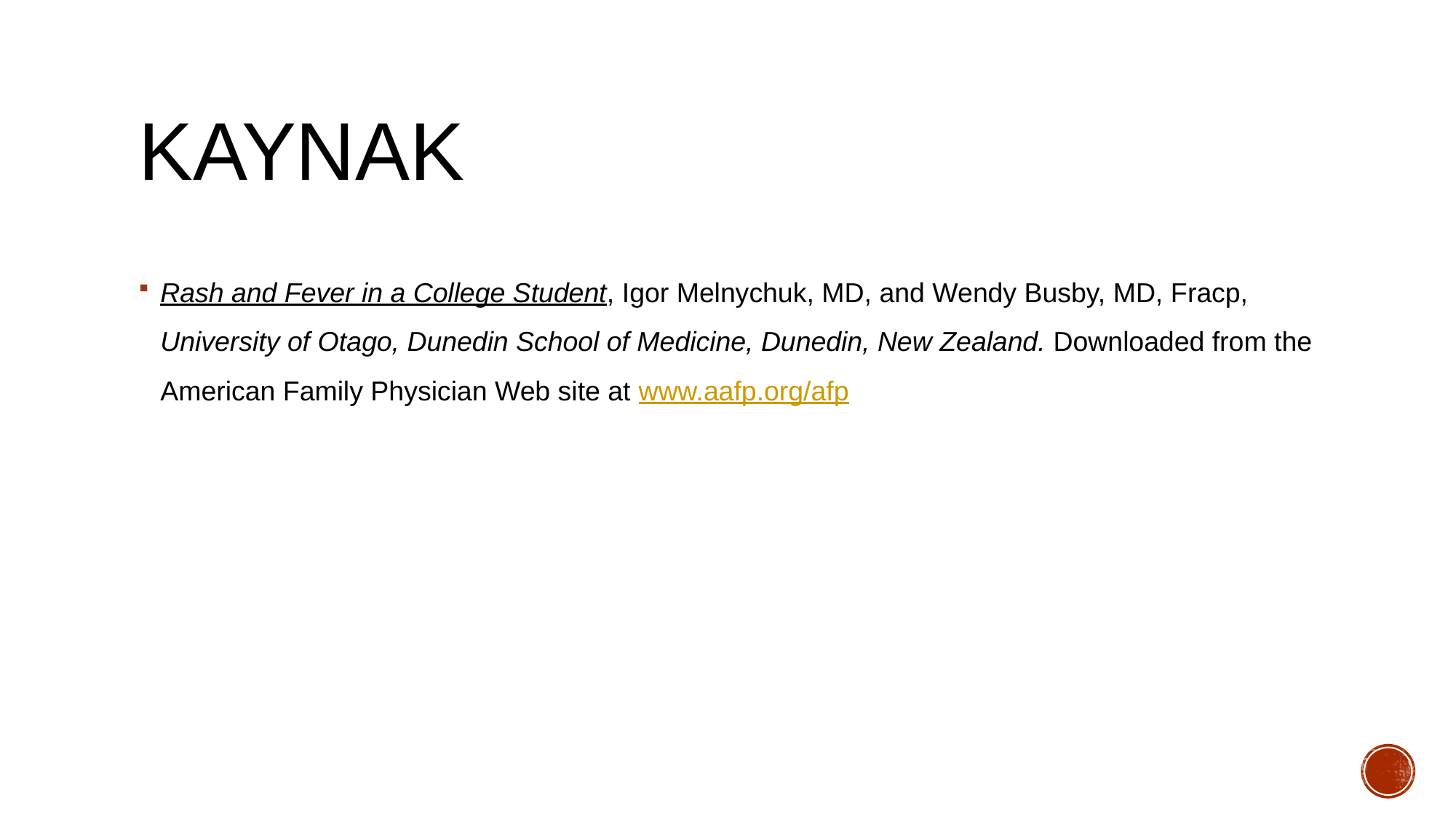

# Kaynak
Rash and Fever in a College Student, Igor Melnychuk, MD, and Wendy Busby, MD, Fracp, University of Otago, Dunedin School of Medicine, Dunedin, New Zealand. Downloaded from the American Family Physician Web site at www.aafp.org/afp